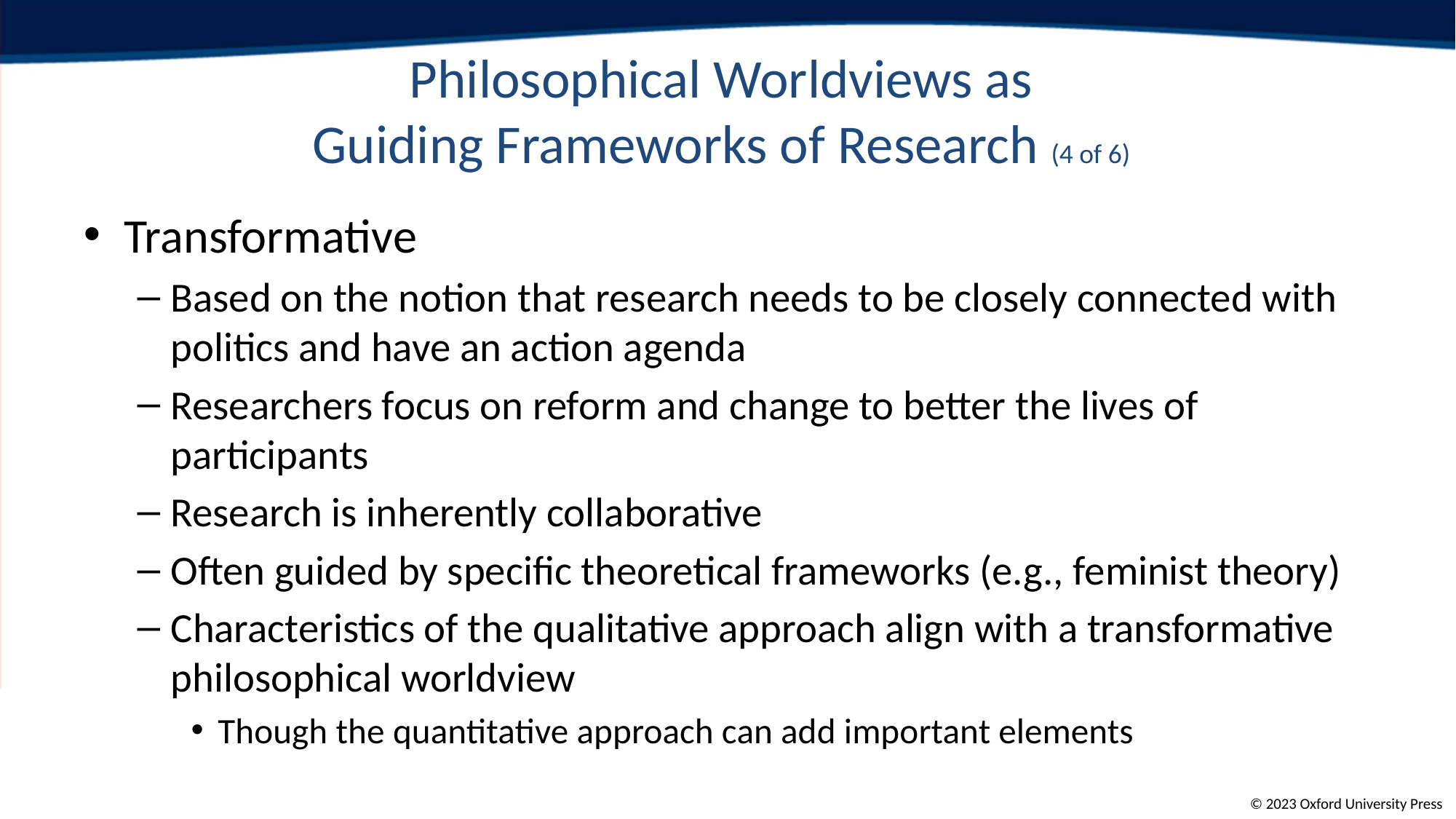

# Philosophical Worldviews as Guiding Frameworks of Research (4 of 6)
Transformative
Based on the notion that research needs to be closely connected with politics and have an action agenda
Researchers focus on reform and change to better the lives of participants
Research is inherently collaborative
Often guided by specific theoretical frameworks (e.g., feminist theory)
Characteristics of the qualitative approach align with a transformative philosophical worldview
Though the quantitative approach can add important elements